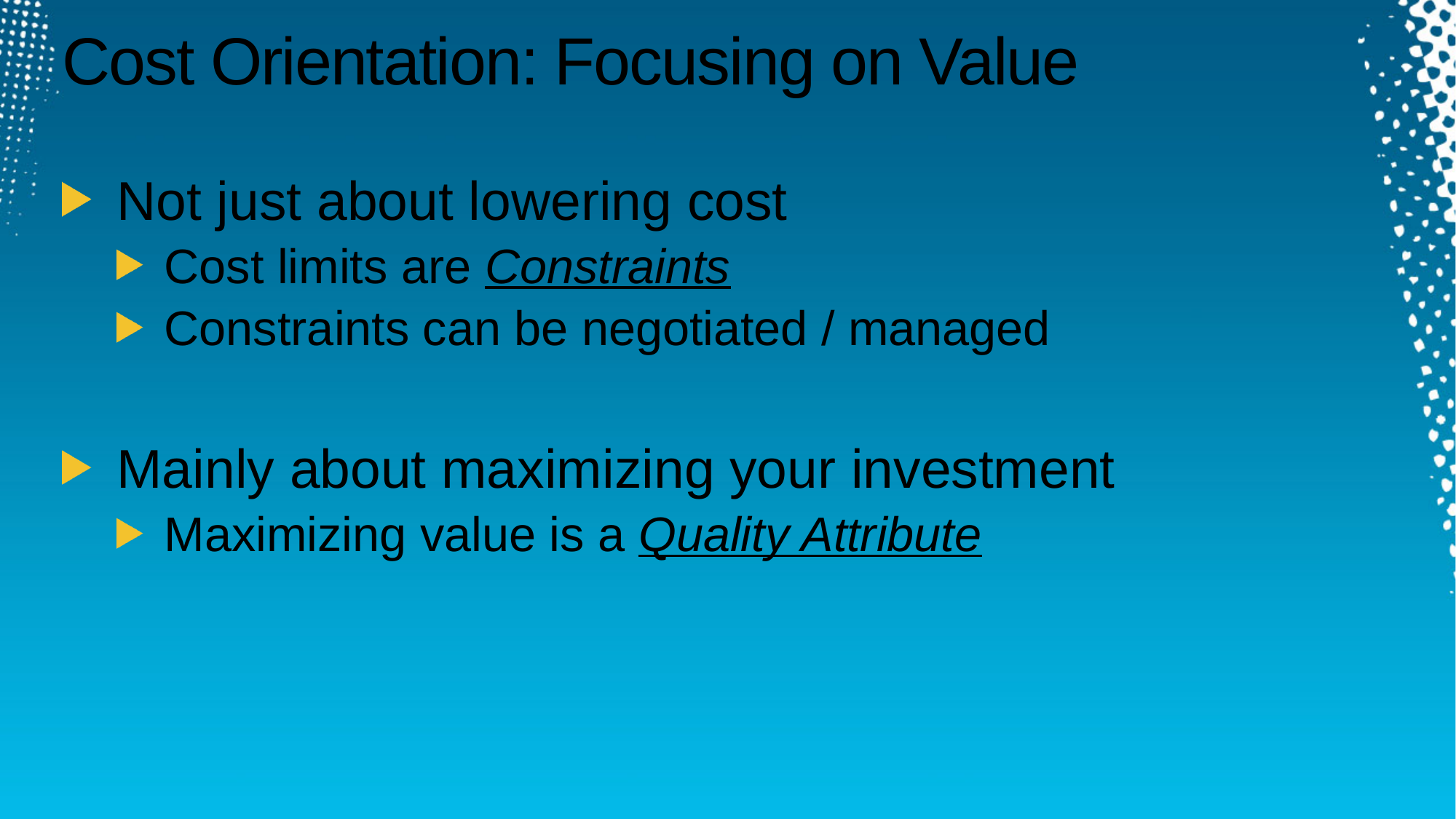

# Cost Orientation: Focusing on Value
Not just about lowering cost
Cost limits are Constraints
Constraints can be negotiated / managed

Mainly about maximizing your investment
Maximizing value is a Quality Attribute